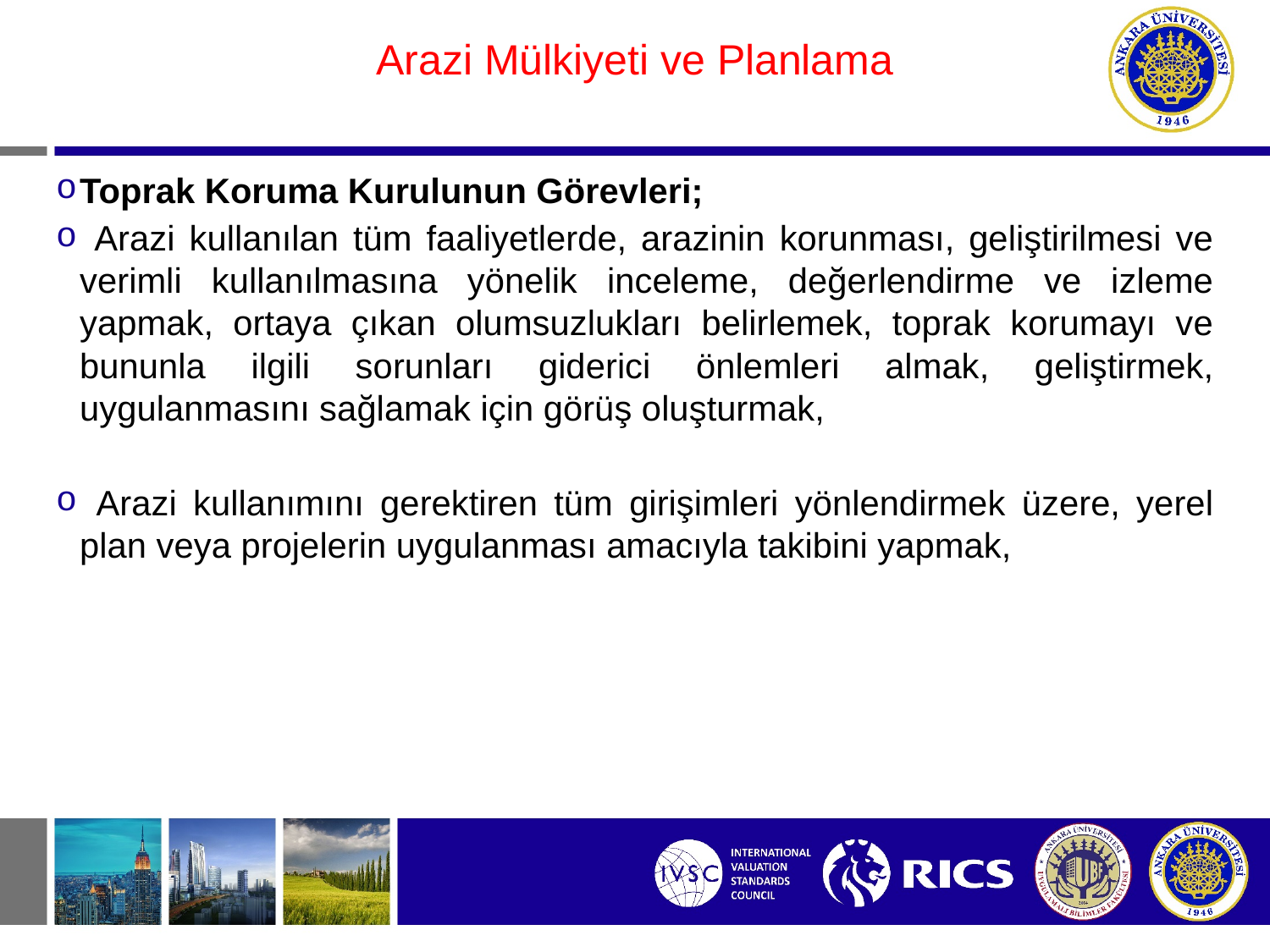

#
Arazi Mülkiyeti ve Planlama
Toprak Koruma Kurulunun Görevleri;
 Arazi kullanılan tüm faaliyetlerde, arazinin korunması, geliştirilmesi ve verimli kullanılmasına yönelik inceleme, değerlendirme ve izleme yapmak, ortaya çıkan olumsuzlukları belirlemek, toprak korumayı ve bununla ilgili sorunları giderici önlemleri almak, geliştirmek, uygulanmasını sağlamak için görüş oluşturmak,

 Arazi kullanımını gerektiren tüm girişimleri yönlendirmek üzere, yerel plan veya projelerin uygulanması amacıyla takibini yapmak,